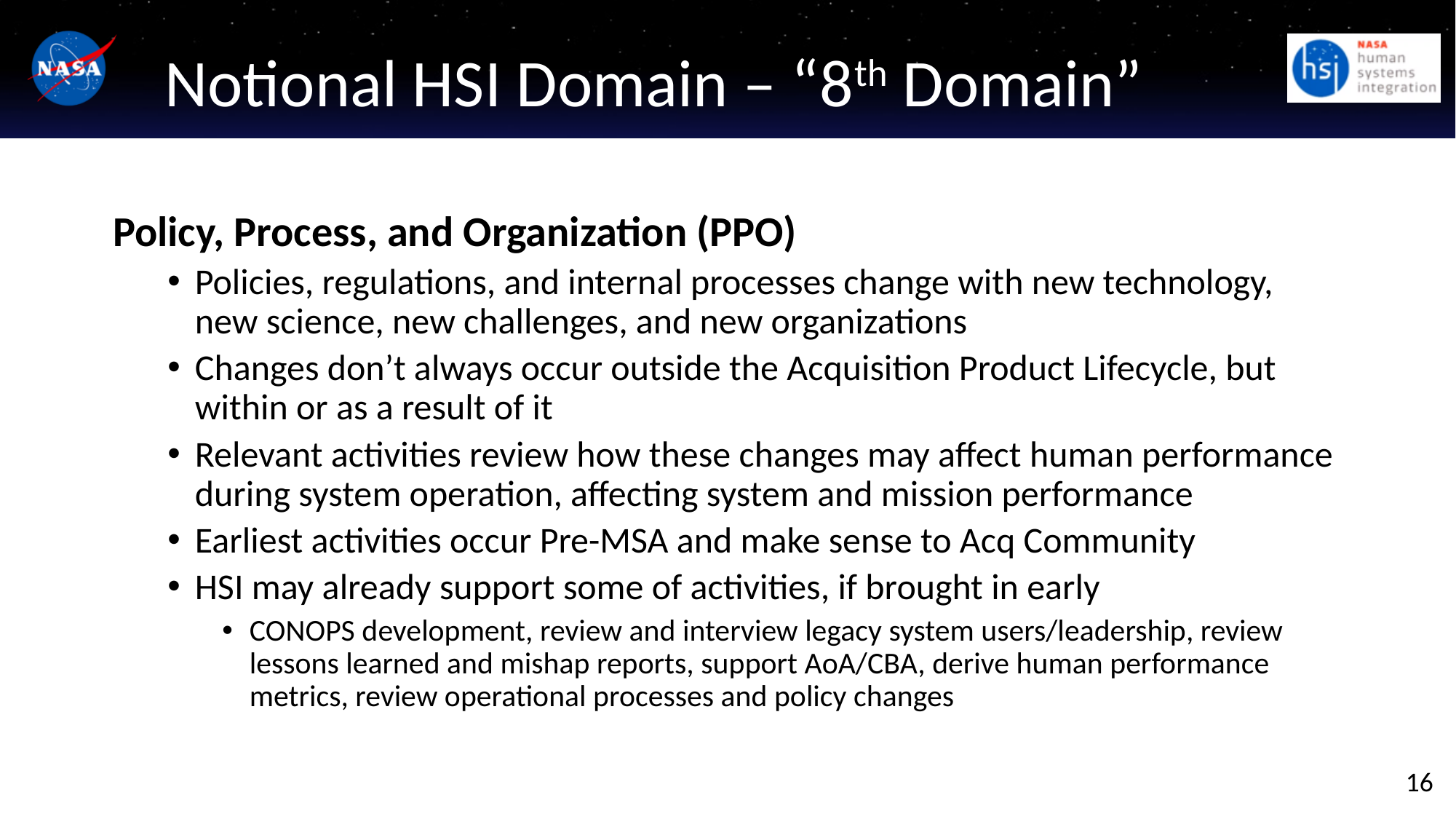

# Notional HSI Domain – “8th Domain”
Policy, Process, and Organization (PPO)
Policies, regulations, and internal processes change with new technology, new science, new challenges, and new organizations
Changes don’t always occur outside the Acquisition Product Lifecycle, but within or as a result of it
Relevant activities review how these changes may affect human performance during system operation, affecting system and mission performance
Earliest activities occur Pre-MSA and make sense to Acq Community
HSI may already support some of activities, if brought in early
CONOPS development, review and interview legacy system users/leadership, review lessons learned and mishap reports, support AoA/CBA, derive human performance metrics, review operational processes and policy changes

16